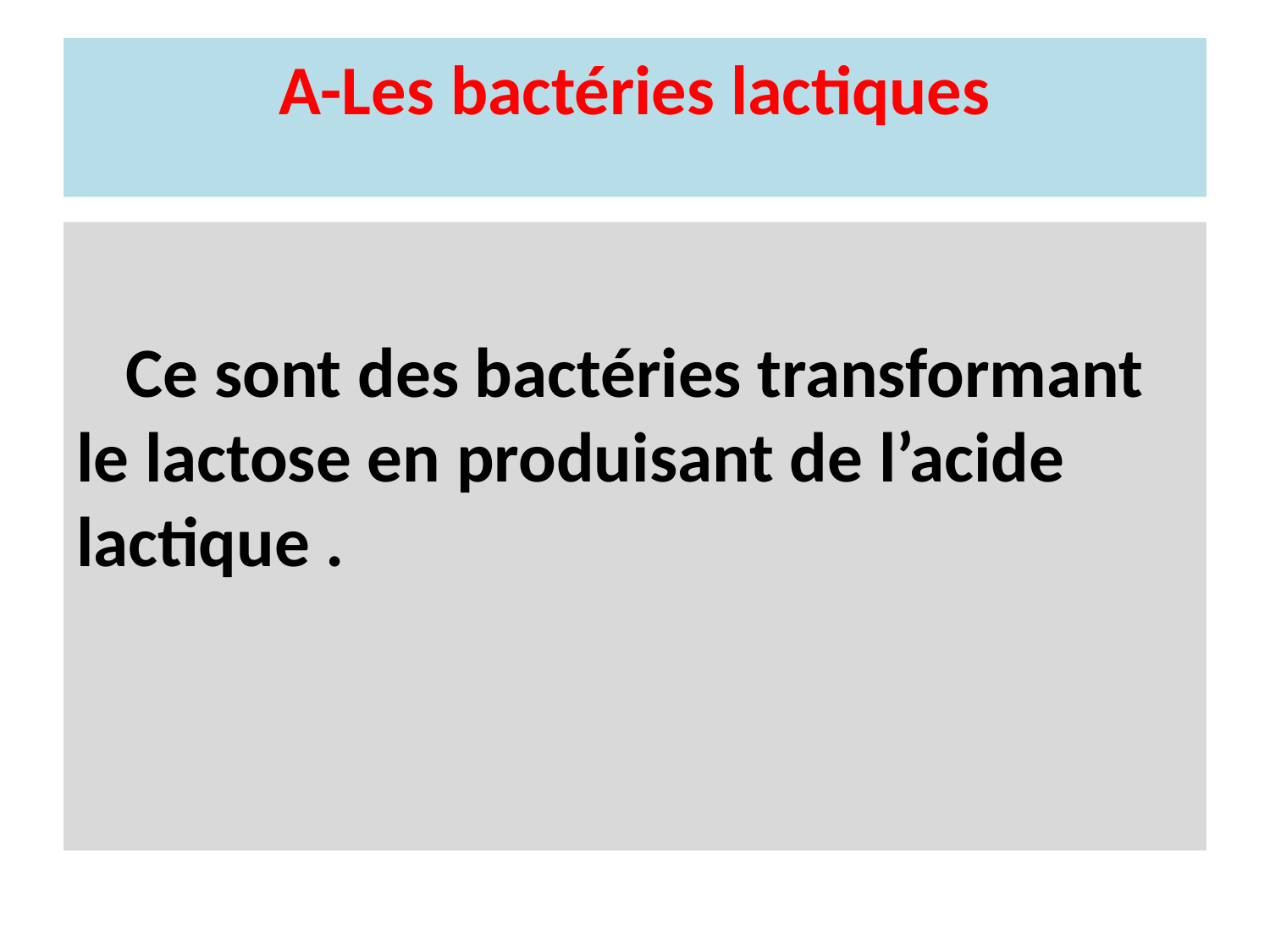

# A-Les bactéries lactiques

Ce sont des bactéries transformant le lactose en produisant de l’acide lactique .